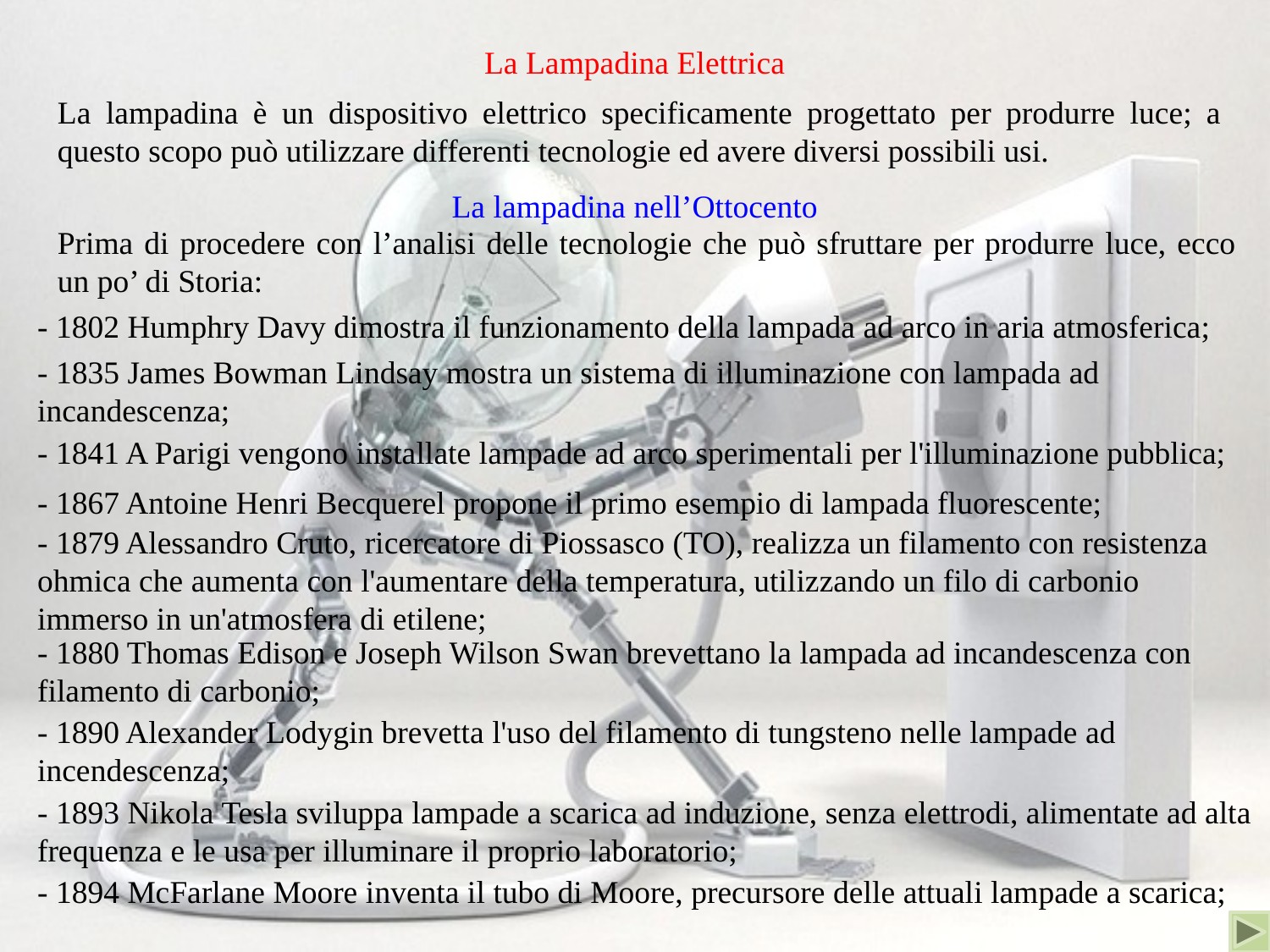

La Lampadina Elettrica
La lampadina è un dispositivo elettrico specificamente progettato per produrre luce; a questo scopo può utilizzare differenti tecnologie ed avere diversi possibili usi.
La lampadina nell’Ottocento
Prima di procedere con l’analisi delle tecnologie che può sfruttare per produrre luce, ecco un po’ di Storia:
- 1802 Humphry Davy dimostra il funzionamento della lampada ad arco in aria atmosferica;
- 1835 James Bowman Lindsay mostra un sistema di illuminazione con lampada ad incandescenza;
- 1841 A Parigi vengono installate lampade ad arco sperimentali per l'illuminazione pubblica;
- 1867 Antoine Henri Becquerel propone il primo esempio di lampada fluorescente;
- 1879 Alessandro Cruto, ricercatore di Piossasco (TO), realizza un filamento con resistenza ohmica che aumenta con l'aumentare della temperatura, utilizzando un filo di carbonio immerso in un'atmosfera di etilene;
- 1880 Thomas Edison e Joseph Wilson Swan brevettano la lampada ad incandescenza con filamento di carbonio;
- 1890 Alexander Lodygin brevetta l'uso del filamento di tungsteno nelle lampade ad incendescenza;
- 1893 Nikola Tesla sviluppa lampade a scarica ad induzione, senza elettrodi, alimentate ad alta frequenza e le usa per illuminare il proprio laboratorio;
- 1894 McFarlane Moore inventa il tubo di Moore, precursore delle attuali lampade a scarica;